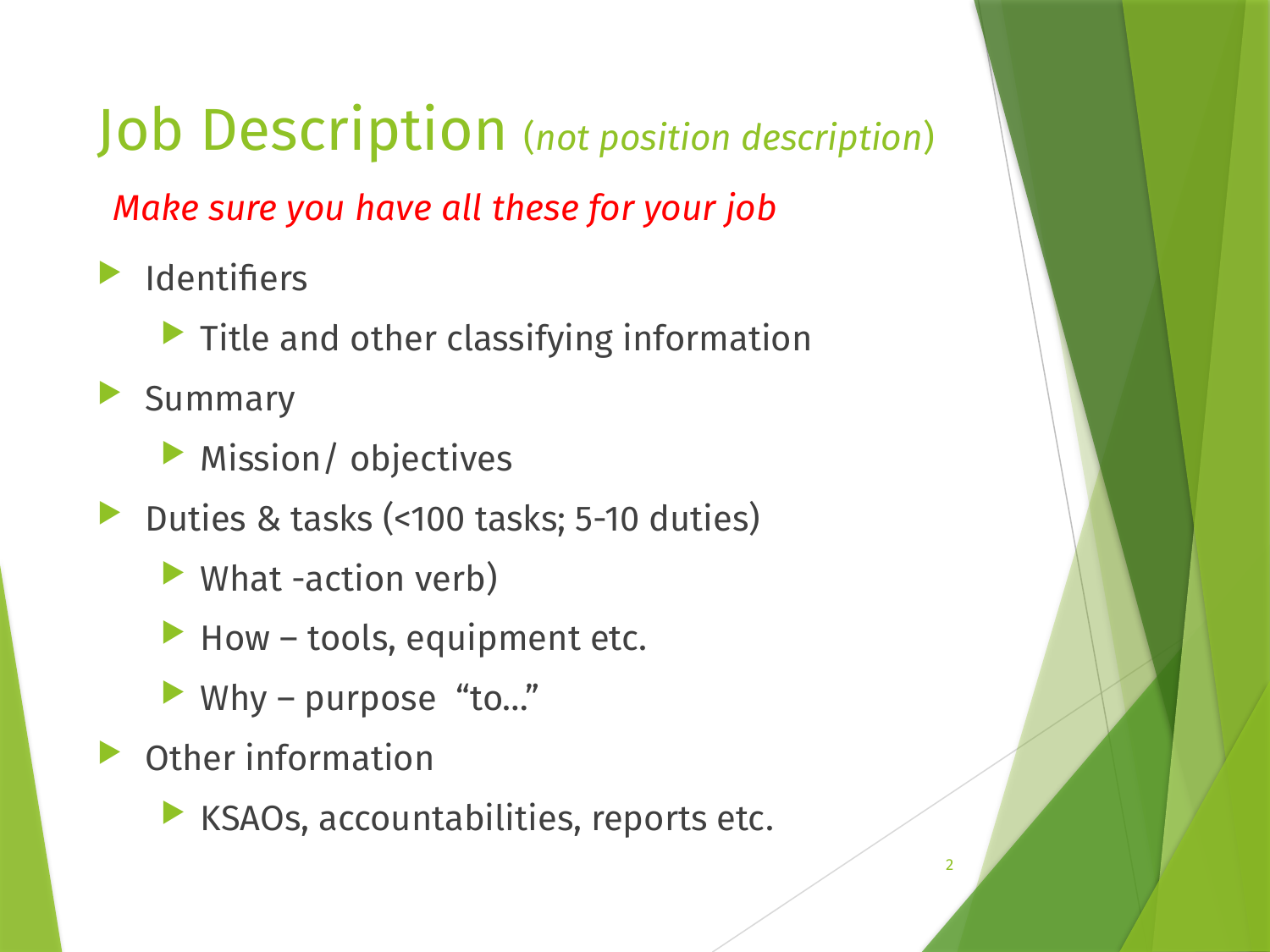

# Job Description (not position description) Make sure you have all these for your job
Identifiers
Title and other classifying information
Summary
Mission/ objectives
Duties & tasks (<100 tasks; 5-10 duties)
What -action verb)
How – tools, equipment etc.
Why – purpose  “to…”
Other information
KSAOs, accountabilities, reports etc.

2